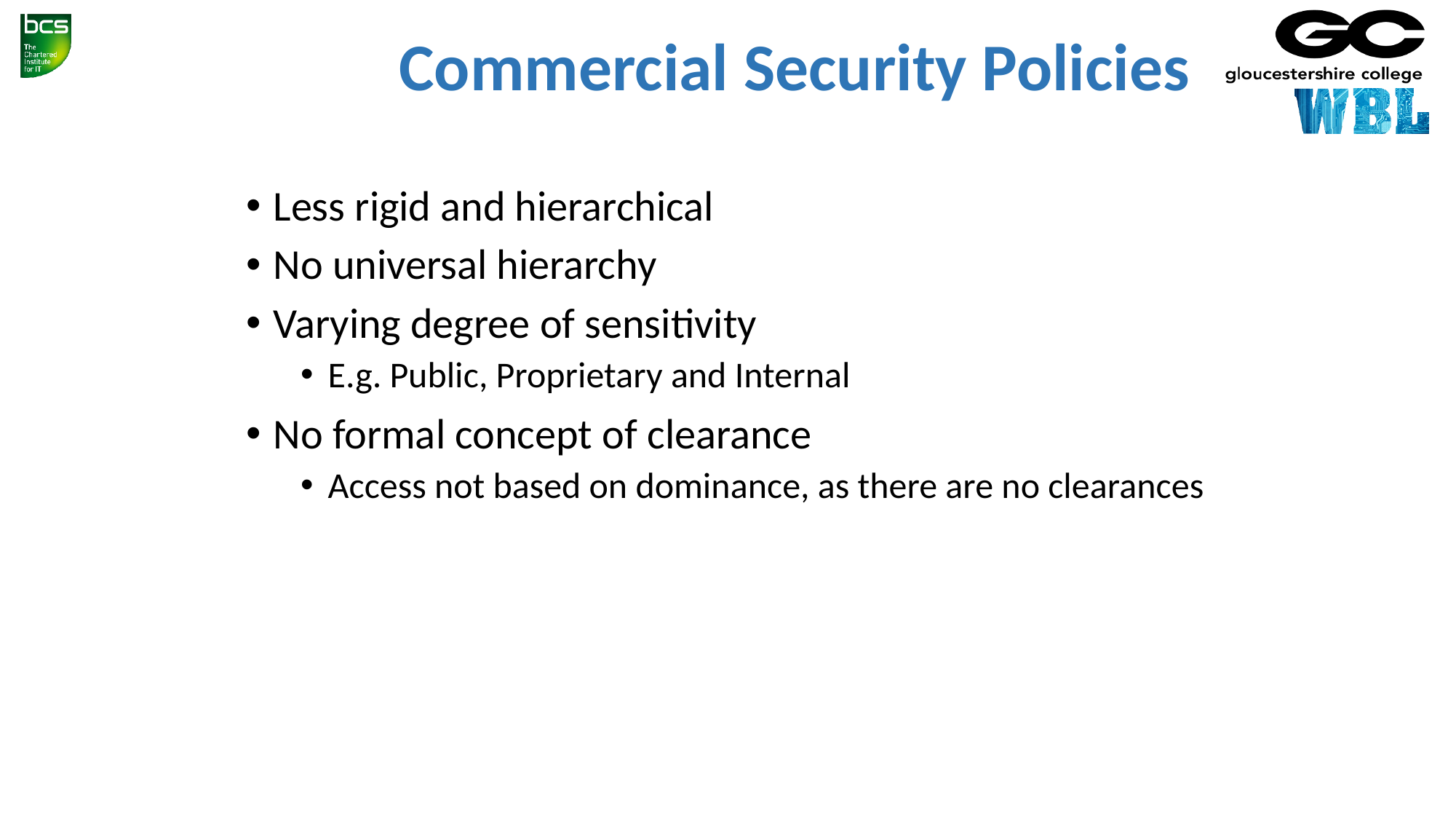

# Commercial Security Policies
Less rigid and hierarchical
No universal hierarchy
Varying degree of sensitivity
E.g. Public, Proprietary and Internal
No formal concept of clearance
Access not based on dominance, as there are no clearances